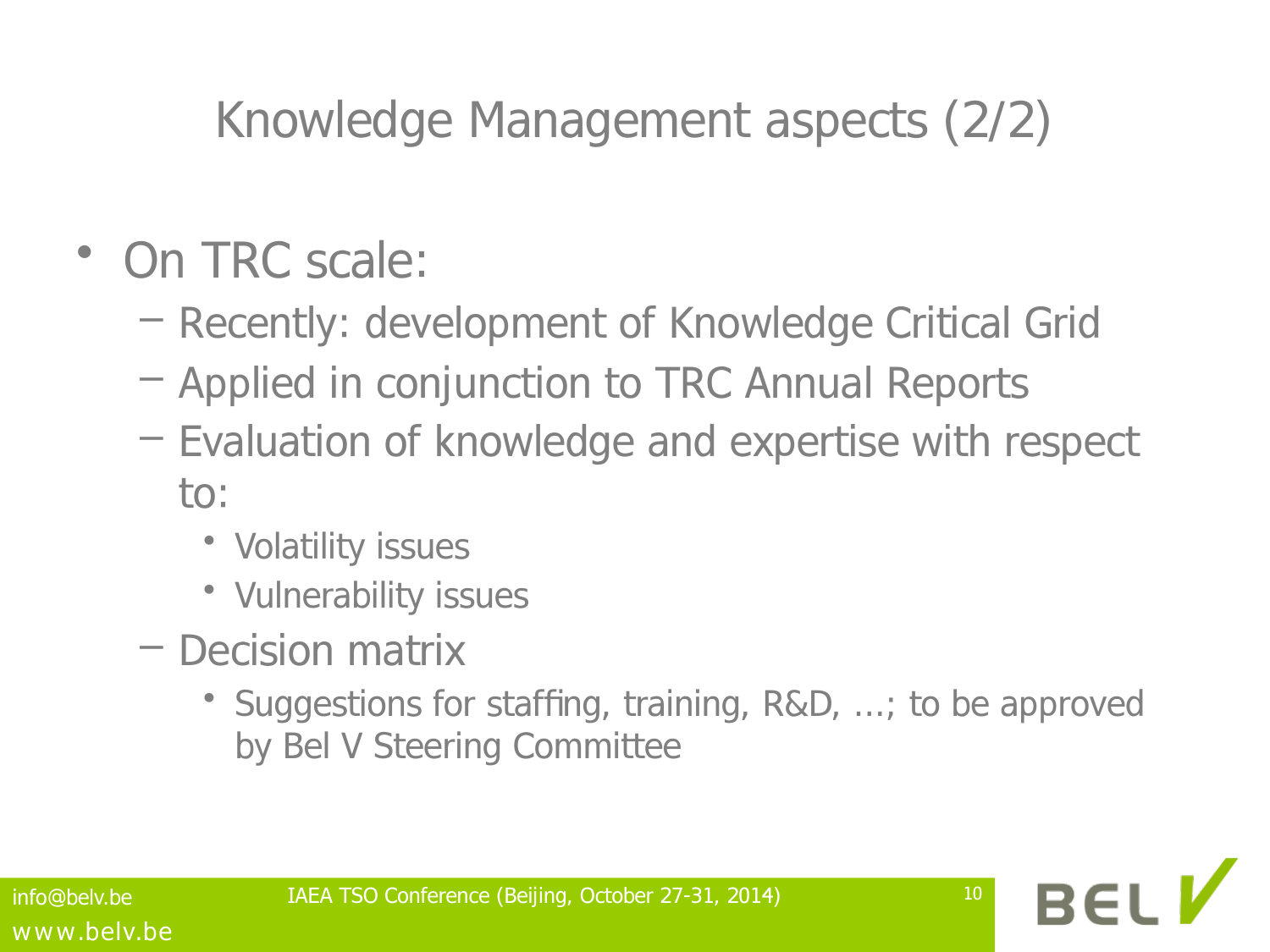

# Knowledge Management aspects (2/2)
On TRC scale:
Recently: development of Knowledge Critical Grid
Applied in conjunction to TRC Annual Reports
Evaluation of knowledge and expertise with respect to:
Volatility issues
Vulnerability issues
Decision matrix
Suggestions for staffing, training, R&D, ...; to be approved by Bel V Steering Committee

IAEA TSO Conference (Beijing, October 27-31, 2014)
10